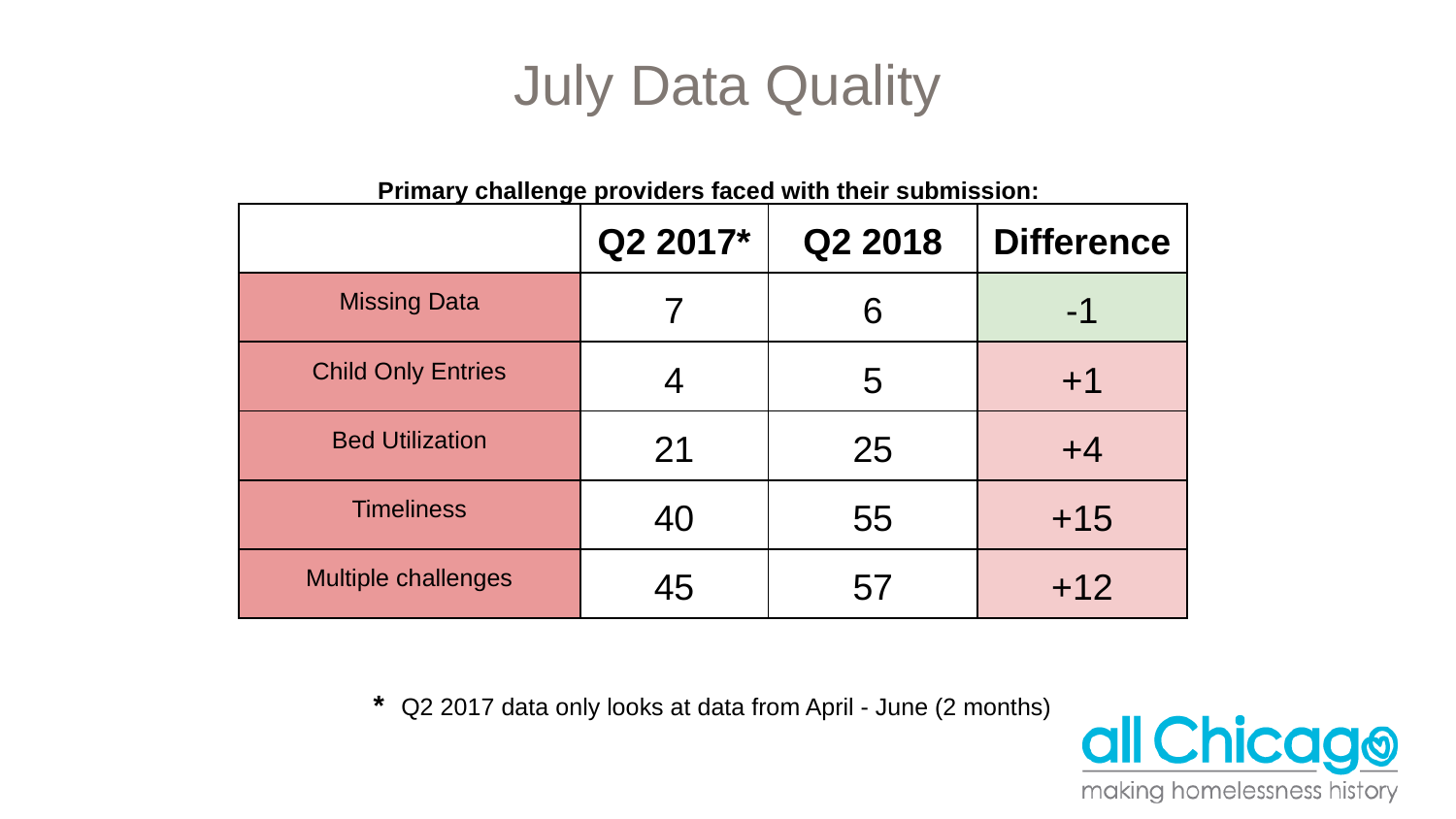

# July Data Quality
Primary challenge providers faced with their submission:

|  | Q2 2017\* | Q2 2018 | Difference |
| --- | --- | --- | --- |
| Missing Data | 7 | 6 | -1 |
| Child Only Entries | 4 | 5 | +1 |
| Bed Utilization | 21 | 25 | +4 |
| Timeliness | 40 | 55 | +15 |
| Multiple challenges | 45 | 57 | +12 |
* Q2 2017 data only looks at data from April - June (2 months)